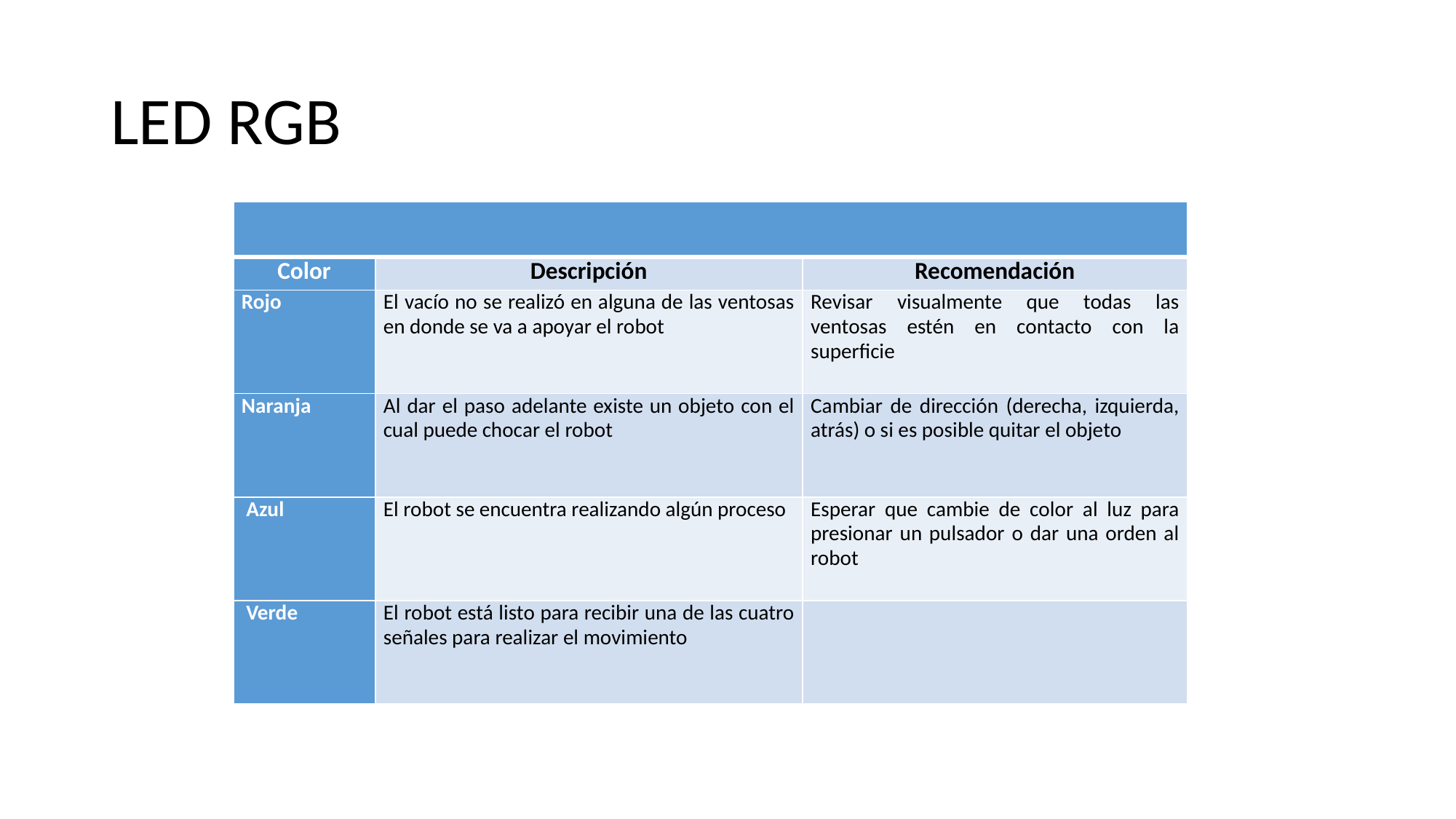

# LED RGB
|  |  |  |
| --- | --- | --- |
| Color | Descripción | Recomendación |
| Rojo | El vacío no se realizó en alguna de las ventosas en donde se va a apoyar el robot | Revisar visualmente que todas las ventosas estén en contacto con la superficie |
| Naranja | Al dar el paso adelante existe un objeto con el cual puede chocar el robot | Cambiar de dirección (derecha, izquierda, atrás) o si es posible quitar el objeto |
| Azul | El robot se encuentra realizando algún proceso | Esperar que cambie de color al luz para presionar un pulsador o dar una orden al robot |
| Verde | El robot está listo para recibir una de las cuatro señales para realizar el movimiento |  |